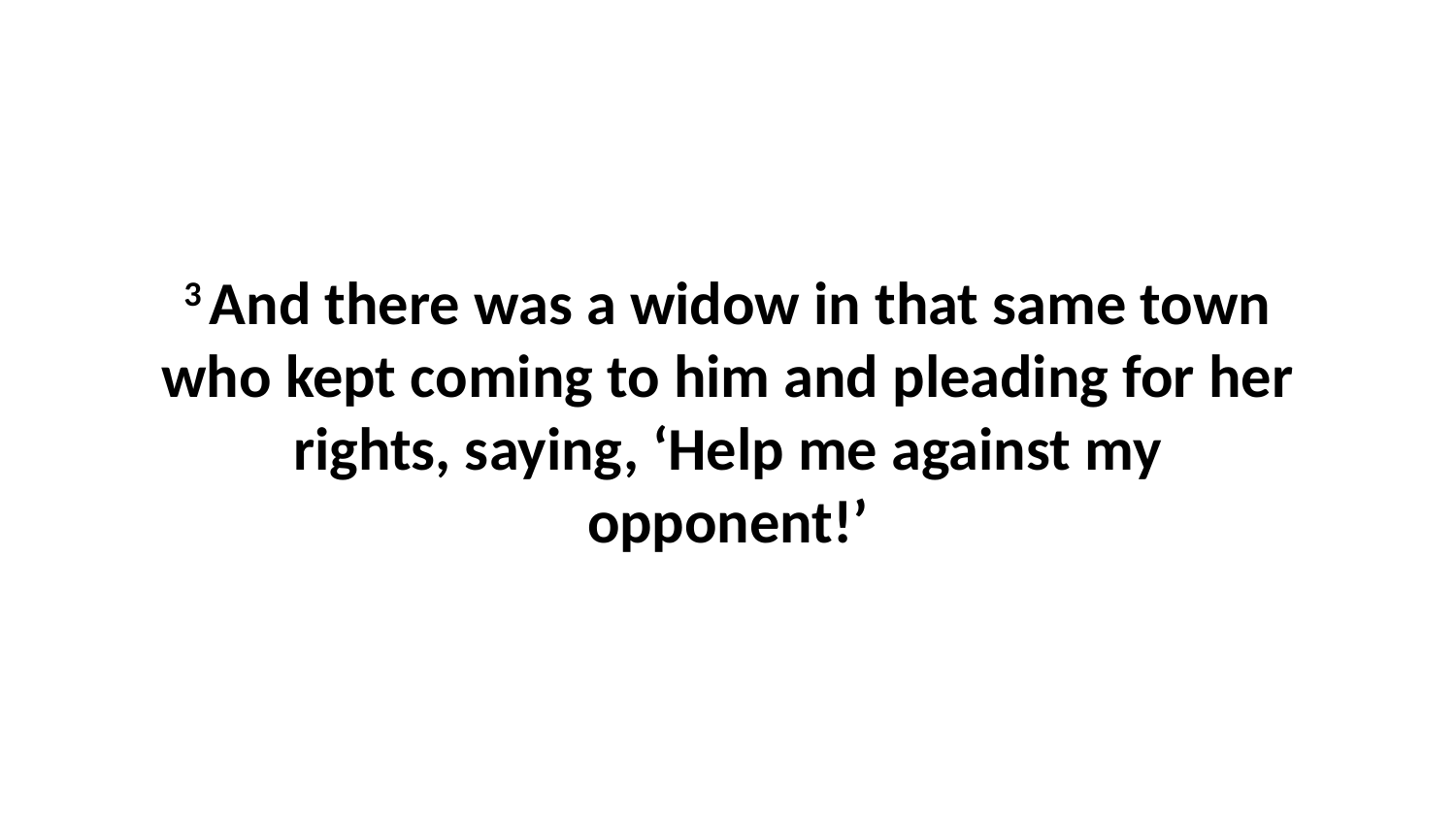

3 And there was a widow in that same town who kept coming to him and pleading for her rights, saying, ‘Help me against my opponent!’